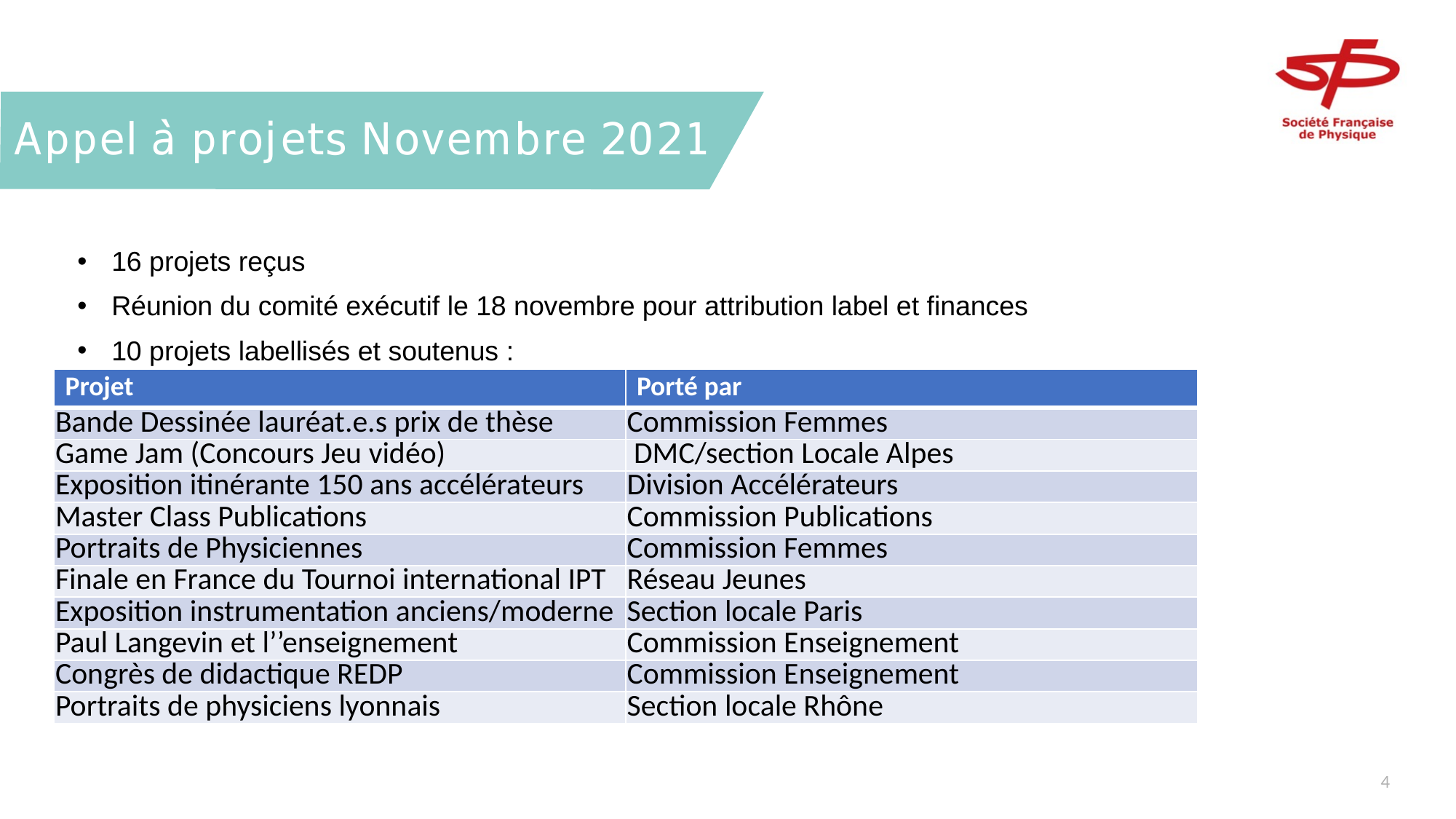

# Appel à projets Novembre 2021
16 projets reçus
Réunion du comité exécutif le 18 novembre pour attribution label et finances
10 projets labellisés et soutenus :

| Projet | Porté par |
| --- | --- |
| Bande Dessinée lauréat.e.s prix de thèse | Commission Femmes |
| Game Jam (Concours Jeu vidéo) | DMC/section Locale Alpes |
| Exposition itinérante 150 ans accélérateurs | Division Accélérateurs |
| Master Class Publications | Commission Publications |
| Portraits de Physiciennes | Commission Femmes |
| Finale en France du Tournoi international IPT | Réseau Jeunes |
| Exposition instrumentation anciens/moderne | Section locale Paris |
| Paul Langevin et l’’enseignement | Commission Enseignement |
| Congrès de didactique REDP | Commission Enseignement |
| Portraits de physiciens lyonnais | Section locale Rhône |
4